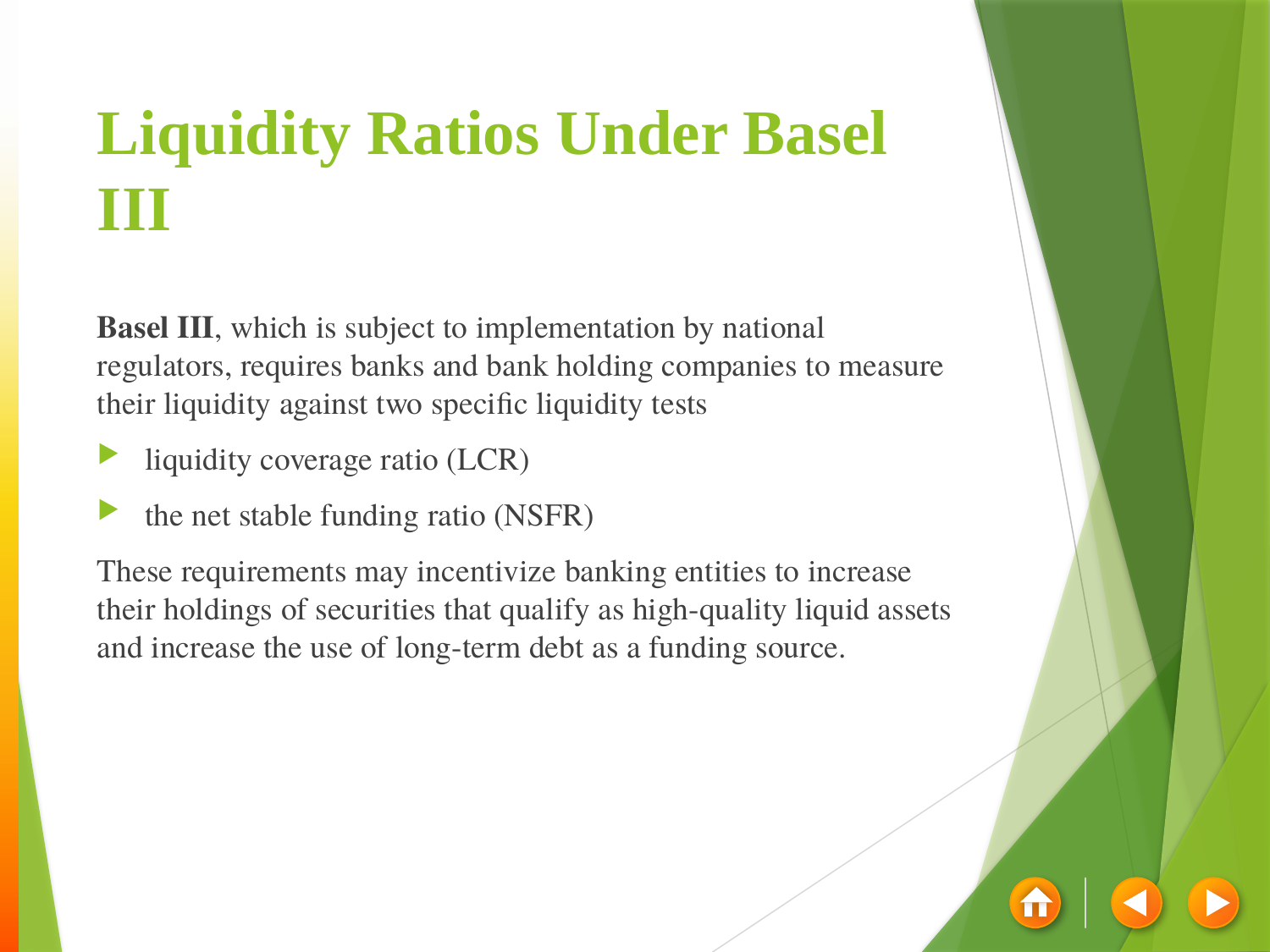

# Liquidity Ratios Under Basel III
Basel III, which is subject to implementation by national regulators, requires banks and bank holding companies to measure their liquidity against two specific liquidity tests
liquidity coverage ratio (LCR)
the net stable funding ratio (NSFR)
These requirements may incentivize banking entities to increase their holdings of securities that qualify as high-quality liquid assets and increase the use of long-term debt as a funding source.